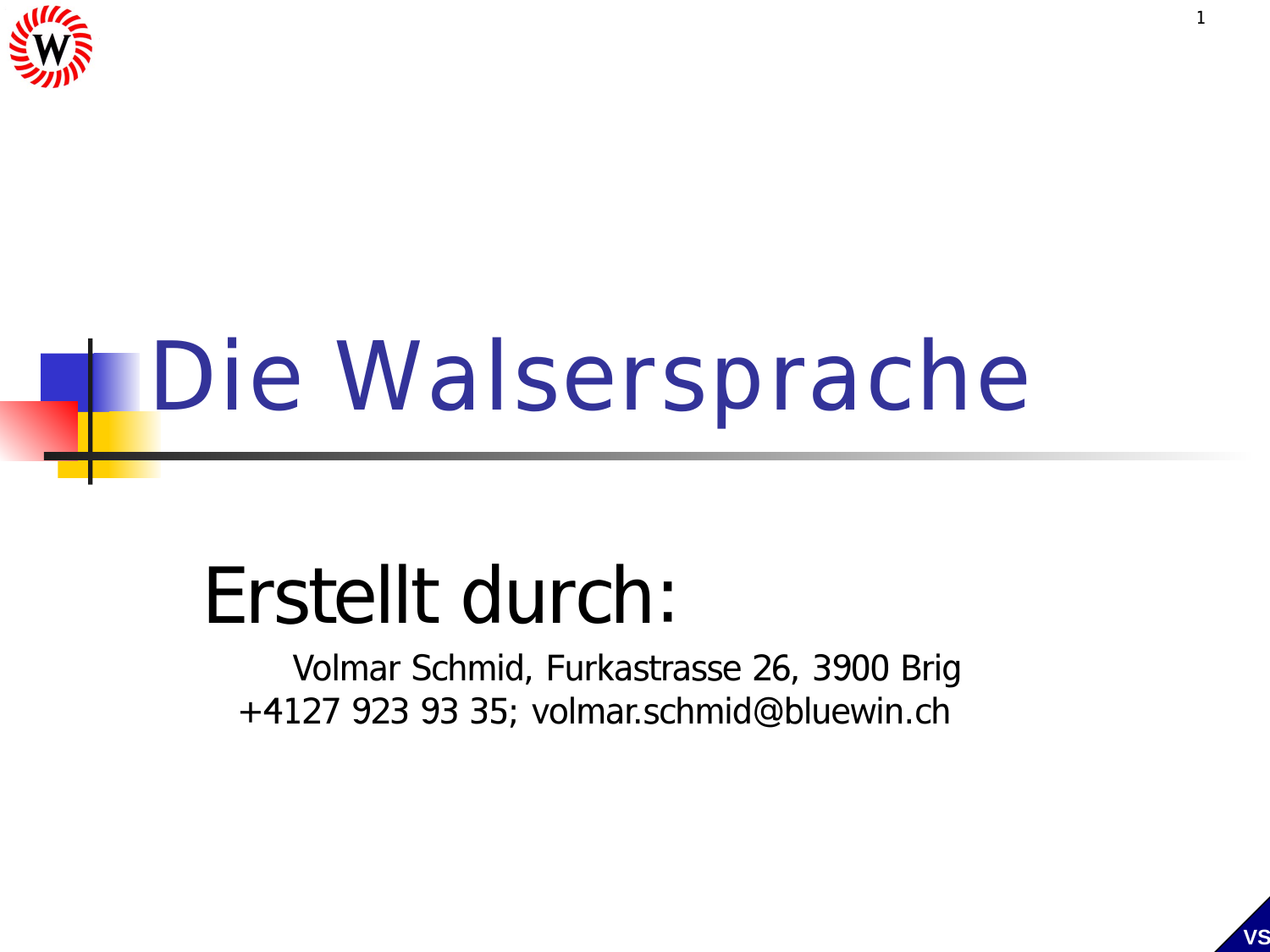

# Die Walsersprache
Erstellt durch:
Volmar Schmid, Furkastrasse 26, 3900 Brig +4127 923 93 35; volmar.schmid@bluewin.ch